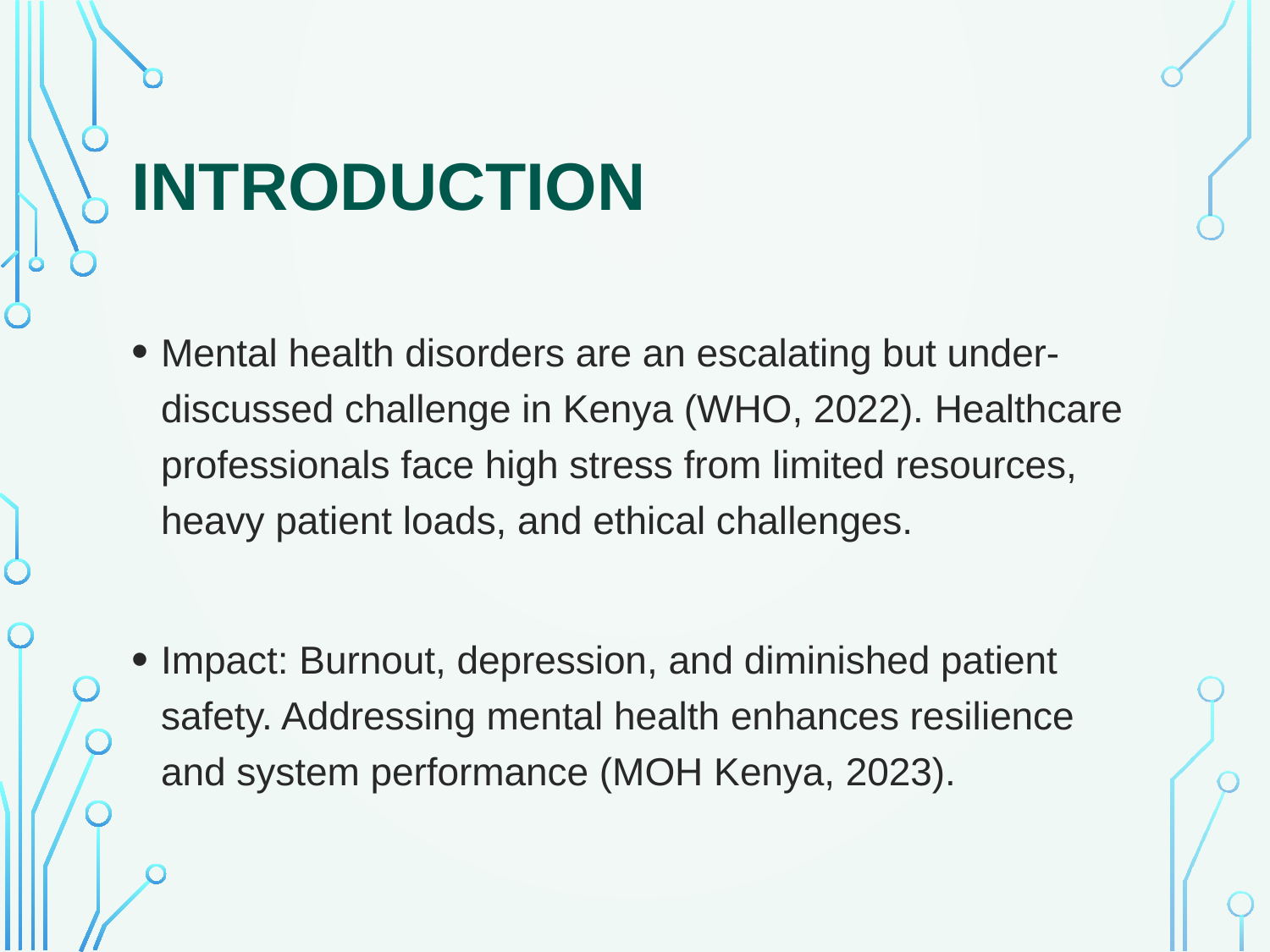

# Introduction
Mental health disorders are an escalating but under-discussed challenge in Kenya (WHO, 2022). Healthcare professionals face high stress from limited resources, heavy patient loads, and ethical challenges.

Impact: Burnout, depression, and diminished patient safety. Addressing mental health enhances resilience and system performance (MOH Kenya, 2023).